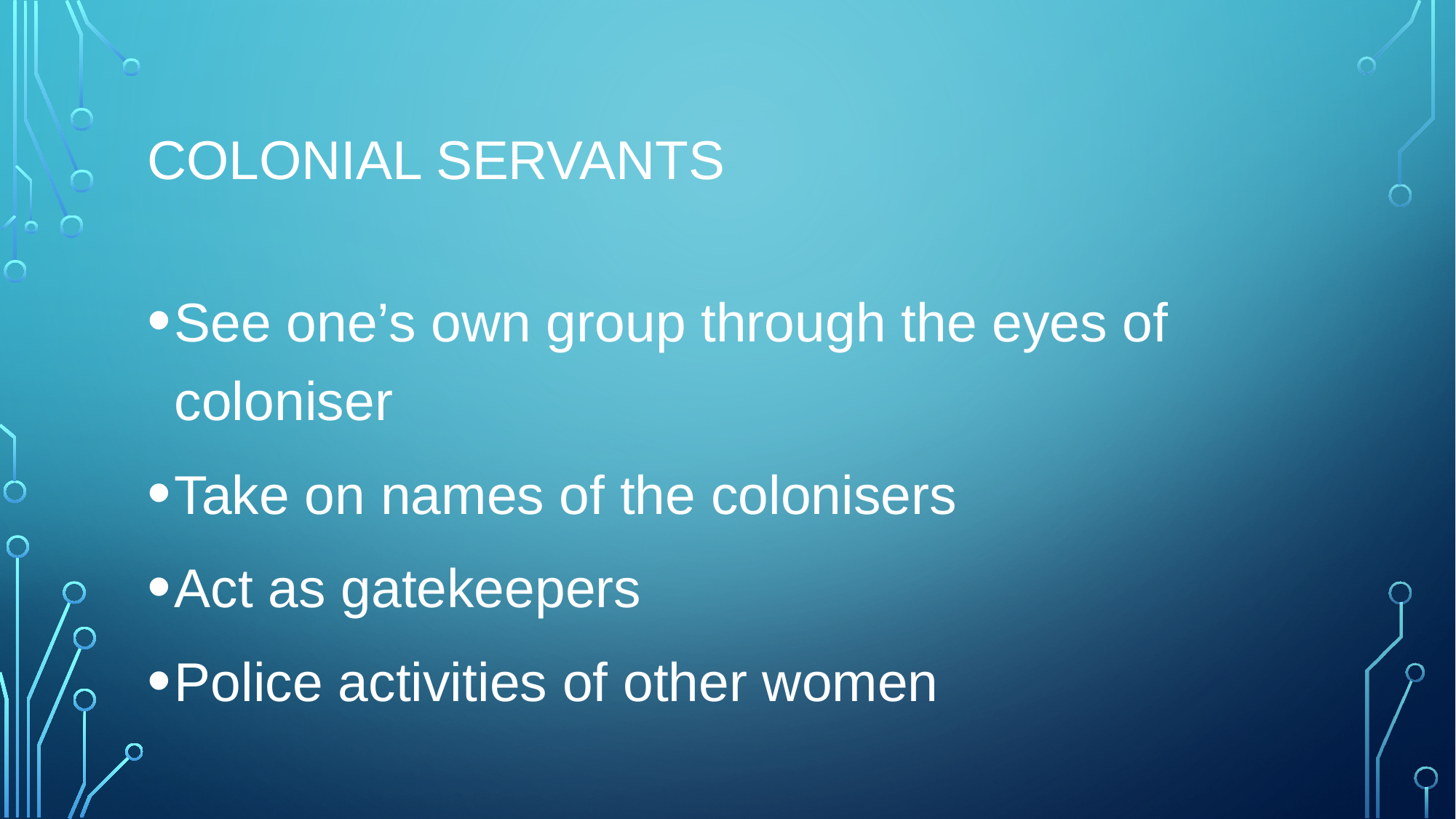

# Colonial servants
See one’s own group through the eyes of coloniser
Take on names of the colonisers
Act as gatekeepers
Police activities of other women